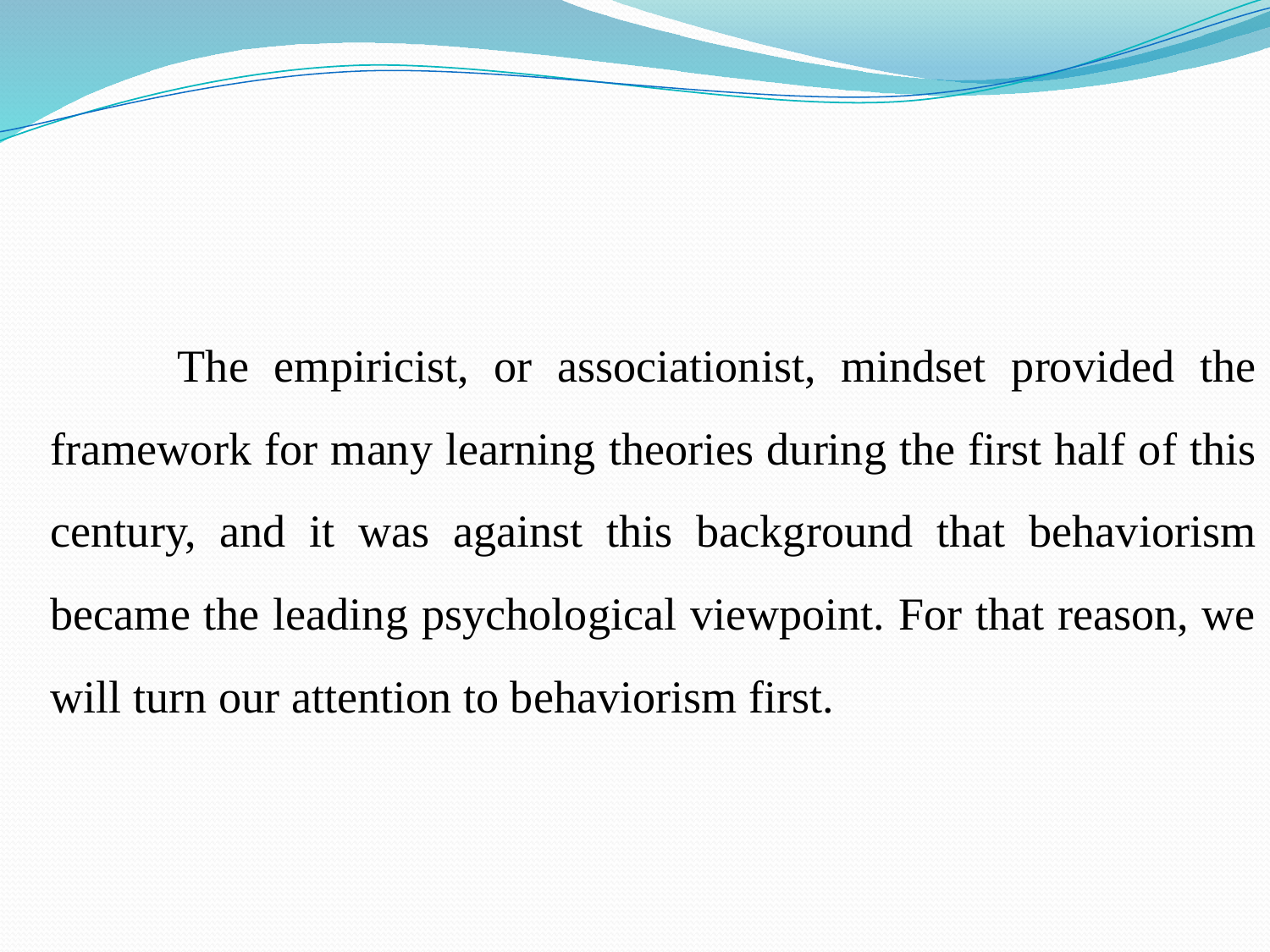

#

	The empiricist, or associationist, mindset provided the framework for many learning theories during the first half of this century, and it was against this background that behaviorism became the leading psychological viewpoint. For that reason, we will turn our attention to behaviorism first.